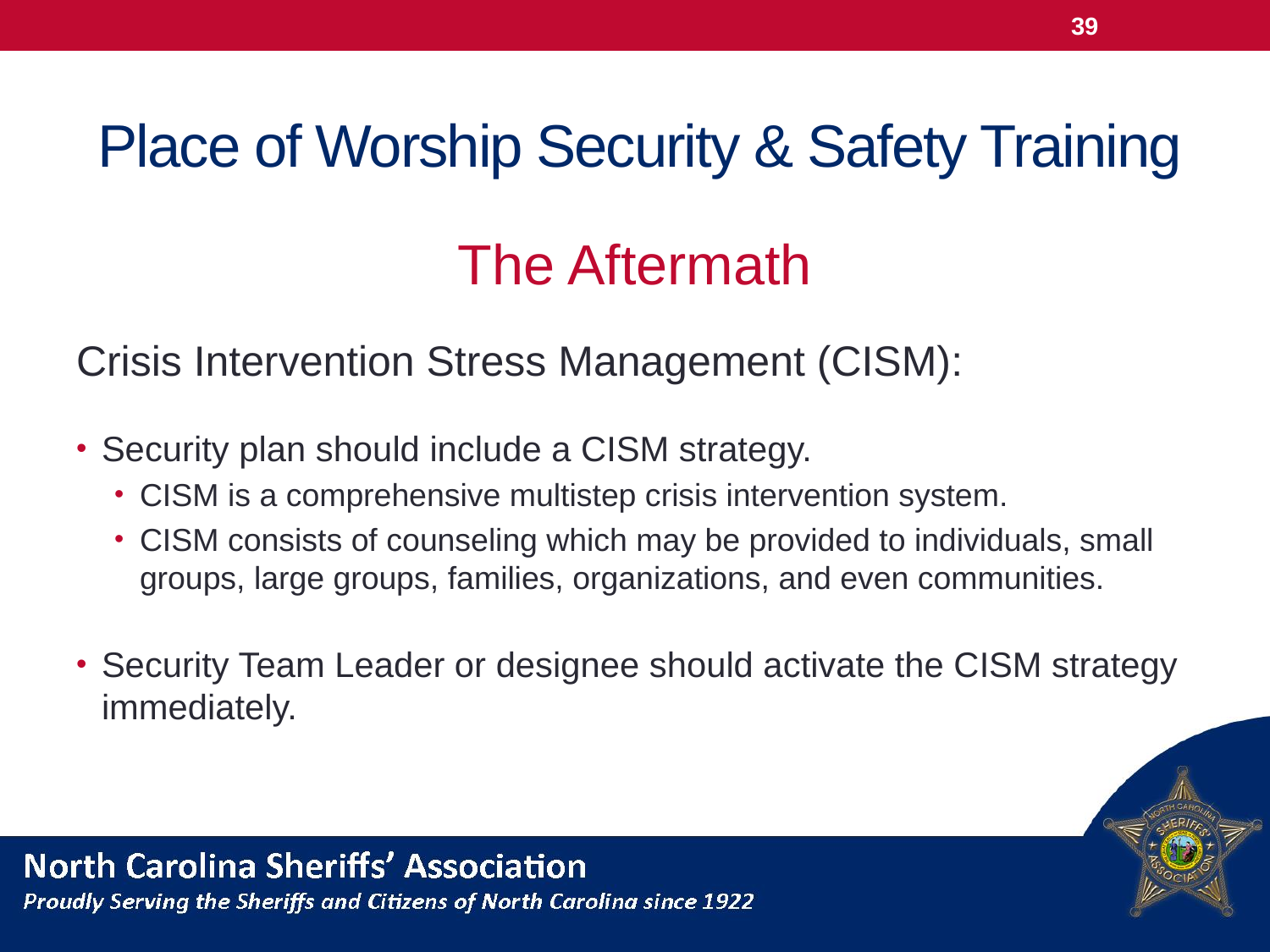

39
# Place of Worship Security & Safety Training
The Aftermath

Crisis Intervention Stress Management (CISM):

Security plan should include a CISM strategy.
CISM is a comprehensive multistep crisis intervention system.
CISM consists of counseling which may be provided to individuals, small groups, large groups, families, organizations, and even communities.

Security Team Leader or designee should activate the CISM strategy immediately.